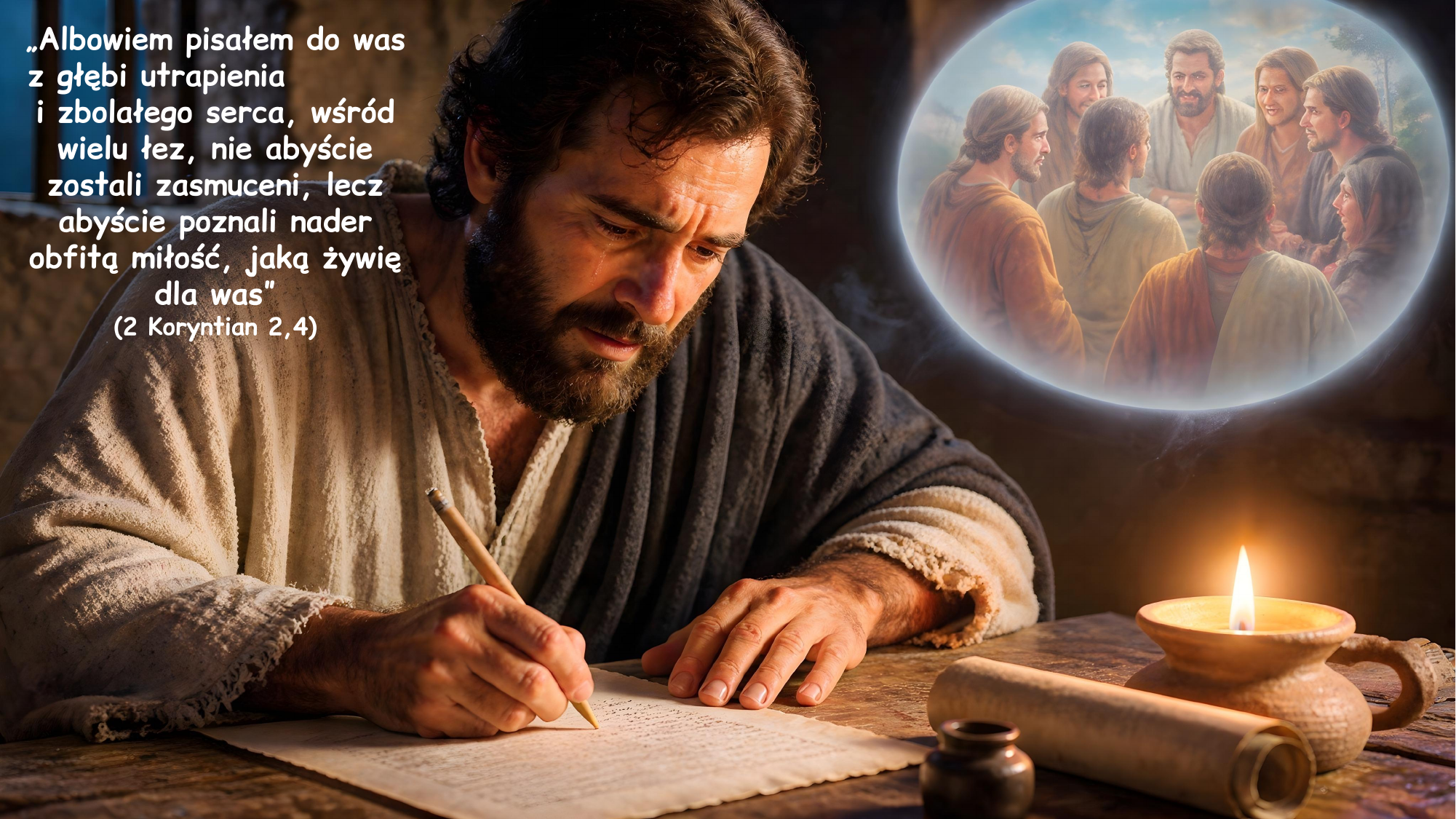

„Albowiem pisałem do was z głębi utrapienia          i zbolałego serca, wśród wielu łez, nie abyście zostali zasmuceni, lecz abyście poznali nader obfitą miłość, jaką żywię dla was”
(2 Koryntian 2,4)